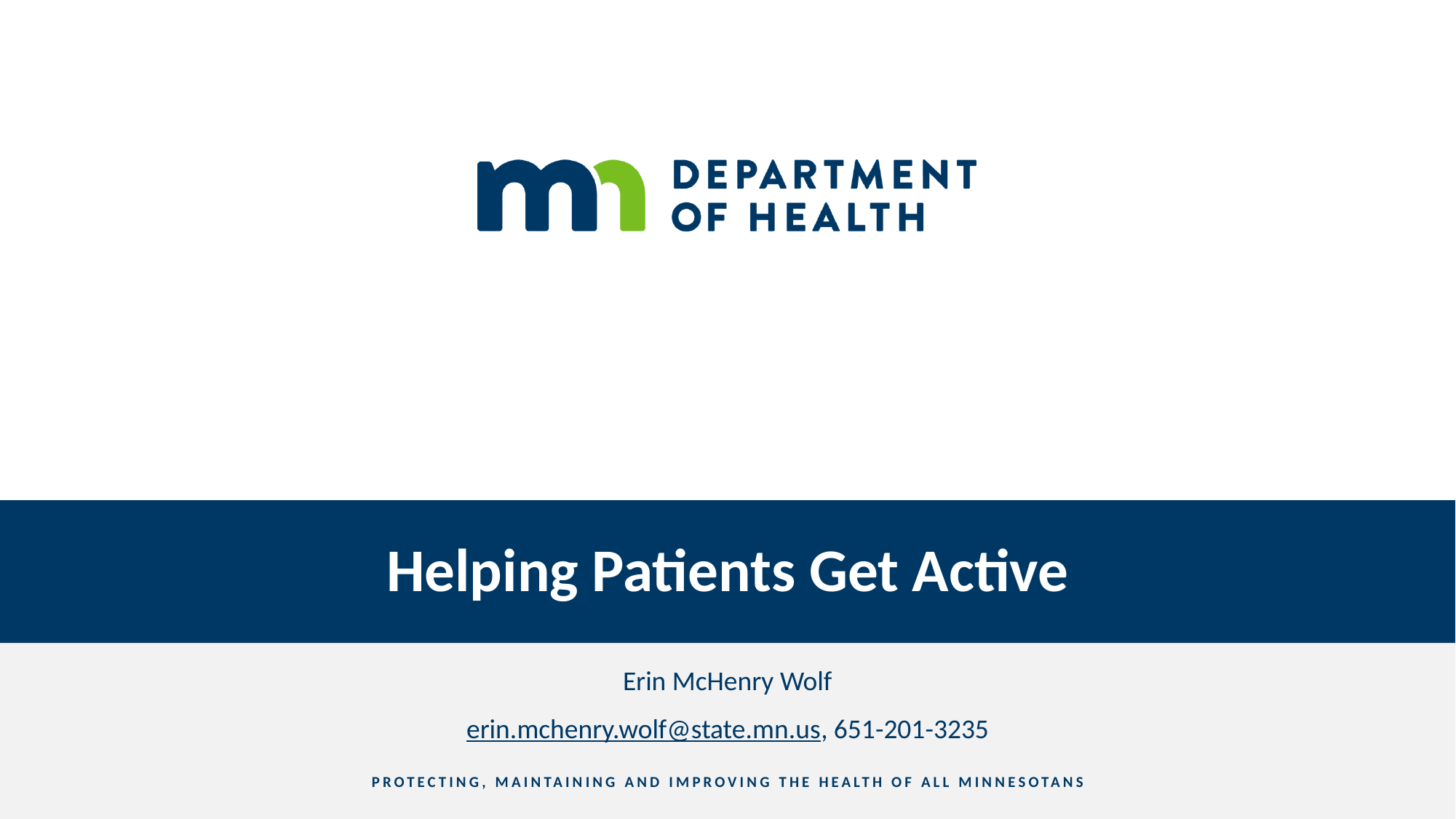

# Helping Patients Get Active
Erin McHenry Wolf
erin.mchenry.wolf@state.mn.us, 651-201-3235
PROTECTING, MAINTAINING AND IMPROVING THE HEALTH OF ALL MINNESOTANS